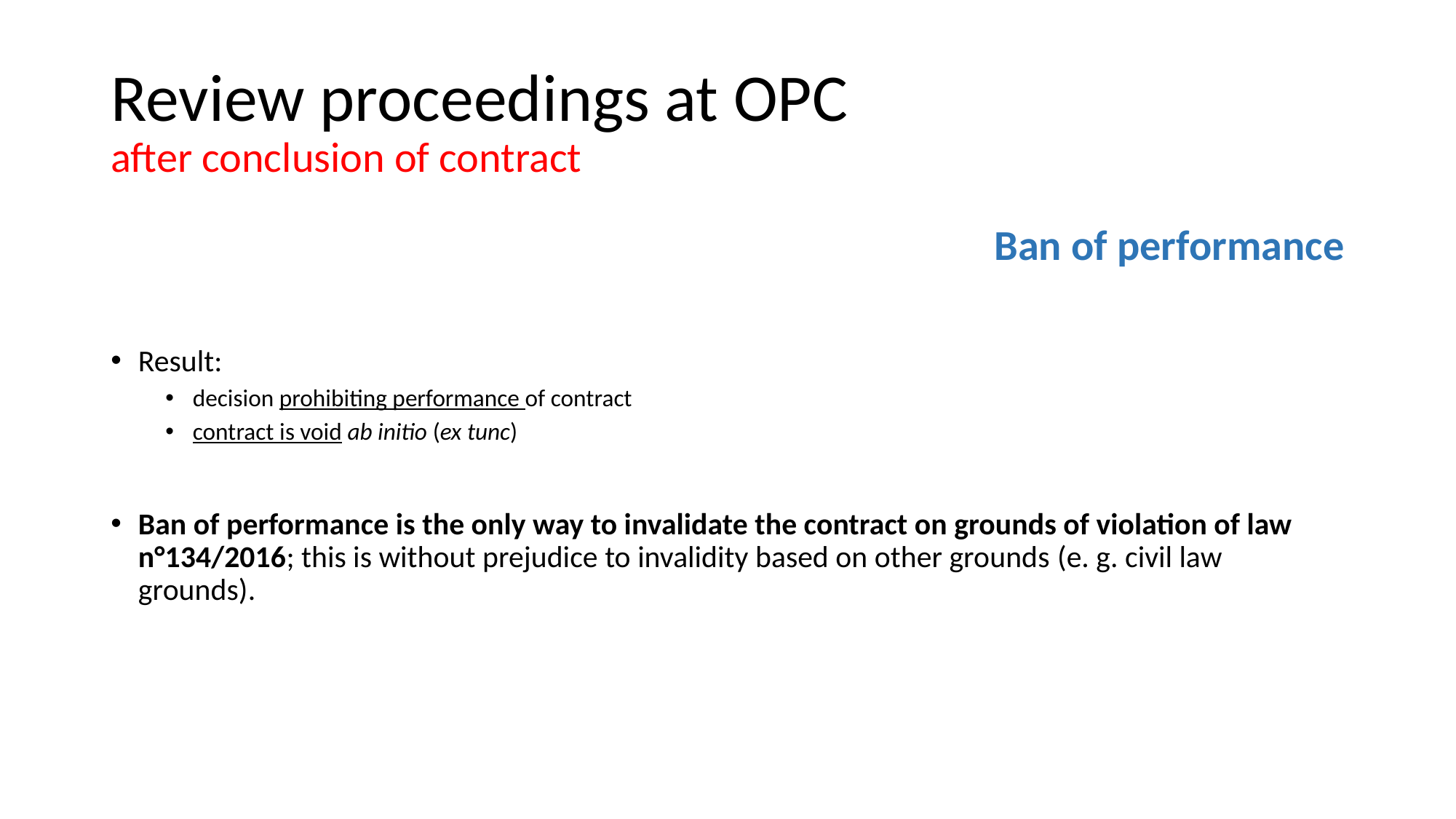

# Review proceedings at OPC after conclusion of contract
Ban of performance

Result:
decision prohibiting performance of contract
contract is void ab initio (ex tunc)

Ban of performance is the only way to invalidate the contract on grounds of violation of law n°134/2016; this is without prejudice to invalidity based on other grounds (e. g. civil law grounds).